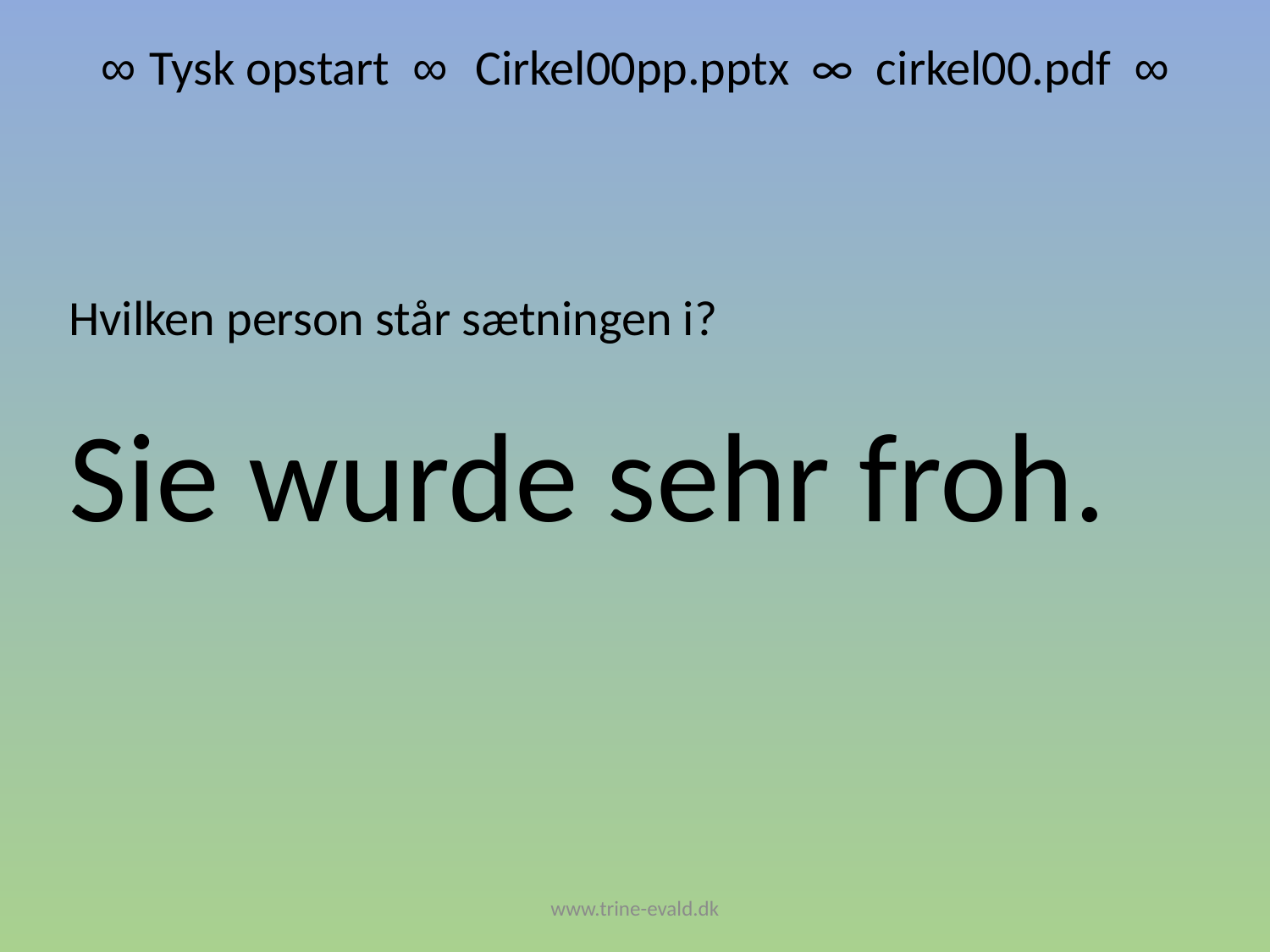

∞ Tysk opstart  ∞  Cirkel00pp.pptx  ∞  cirkel00.pdf  ∞
Hvilken person står sætningen i?
Sie wurde sehr froh.
www.trine-evald.dk